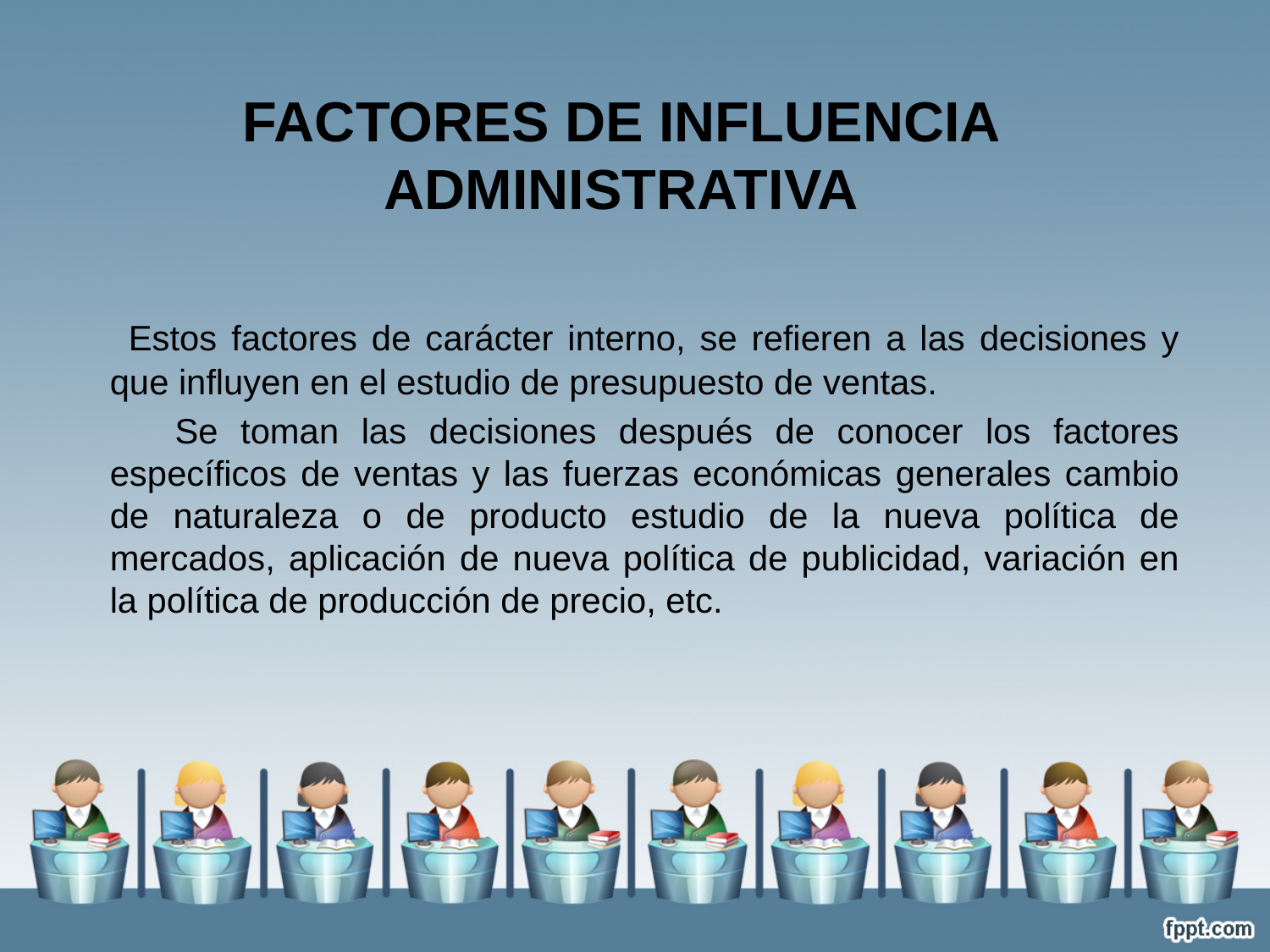

FACTORES DE INFLUENCIA ADMINISTRATIVA

    Estos factores de carácter interno, se refieren a las decisiones y que influyen en el estudio de presupuesto de ventas.
     Se toman las decisiones después de conocer los factores específicos de ventas y las fuerzas económicas generales cambio de naturaleza o de producto estudio de la nueva política de mercados, aplicación de nueva política de publicidad, variación en la política de producción de precio, etc.